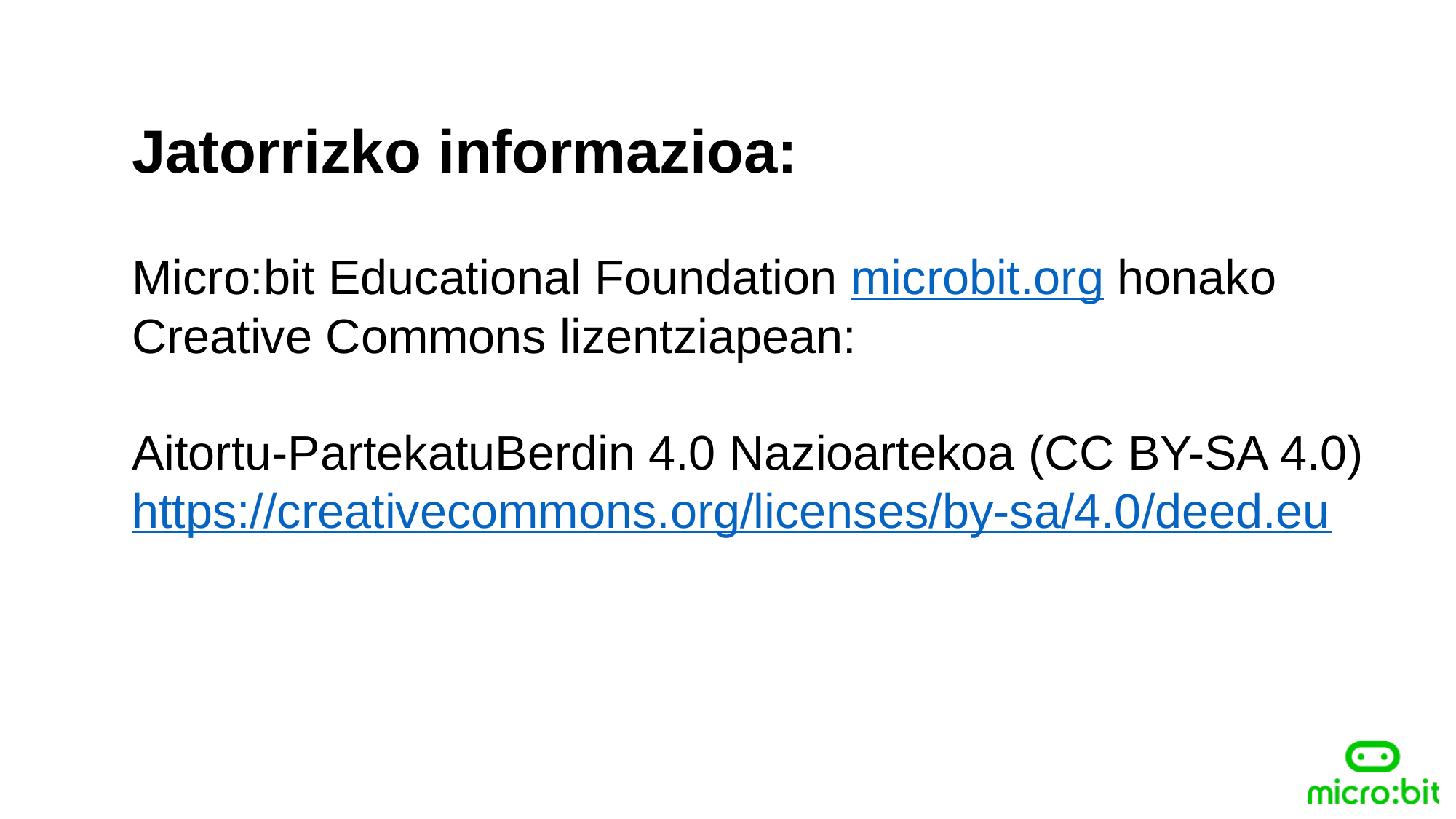

Jatorrizko informazioa:

Micro:bit Educational Foundation microbit.org honako Creative Commons lizentziapean:
Aitortu-PartekatuBerdin 4.0 Nazioartekoa (CC BY-SA 4.0)
https://creativecommons.org/licenses/by-sa/4.0/deed.eu